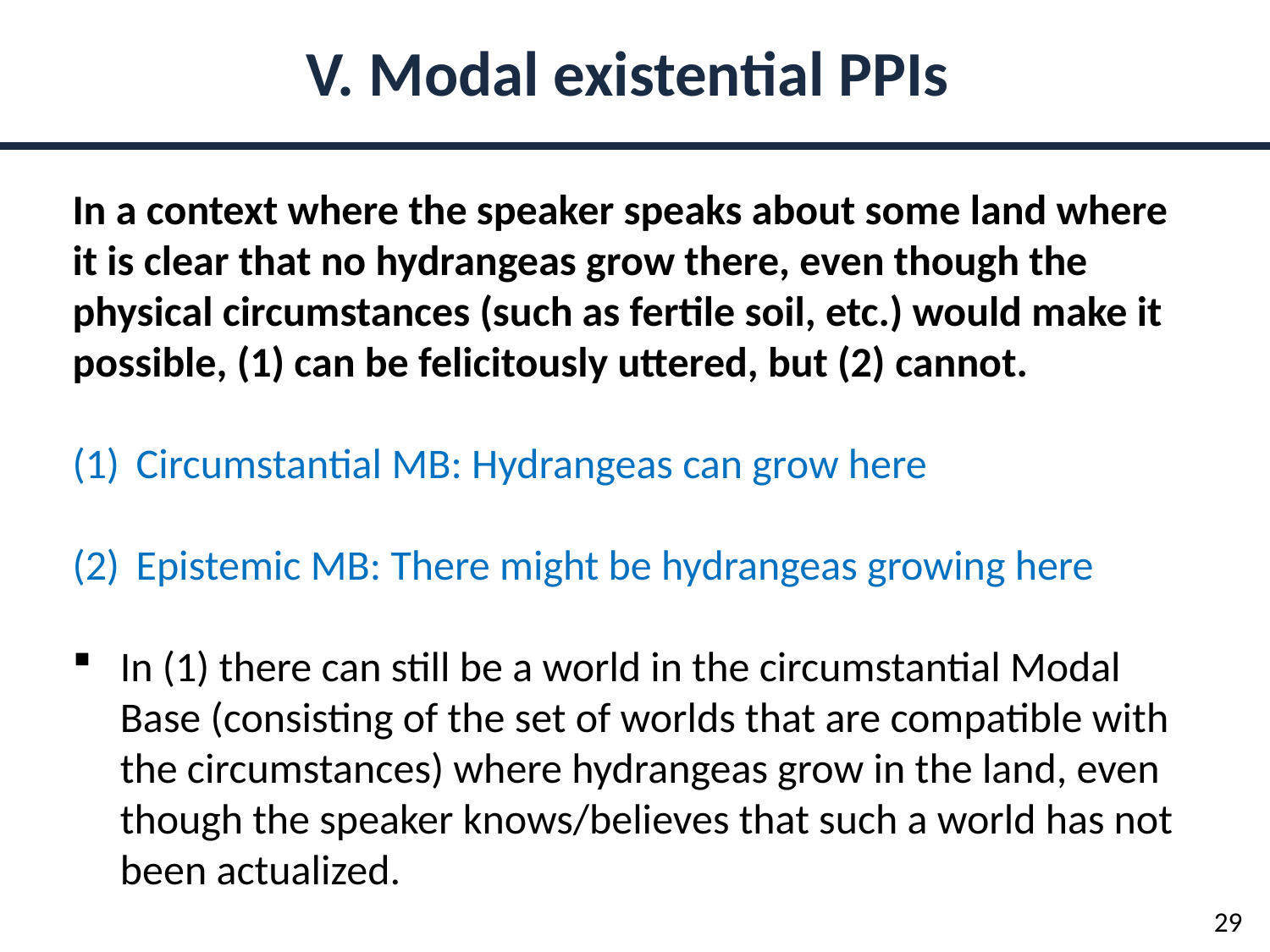

V. Modal existential PPIs
In a context where the speaker speaks about some land where it is clear that no hydrangeas grow there, even though the physical circumstances (such as fertile soil, etc.) would make it possible, (1) can be felicitously uttered, but (2) cannot.

Circumstantial MB: Hydrangeas can grow here

Epistemic MB: There might be hydrangeas growing here

In (1) there can still be a world in the circumstantial Modal Base (consisting of the set of worlds that are compatible with the circumstances) where hydrangeas grow in the land, even though the speaker knows/believes that such a world has not been actualized.
29